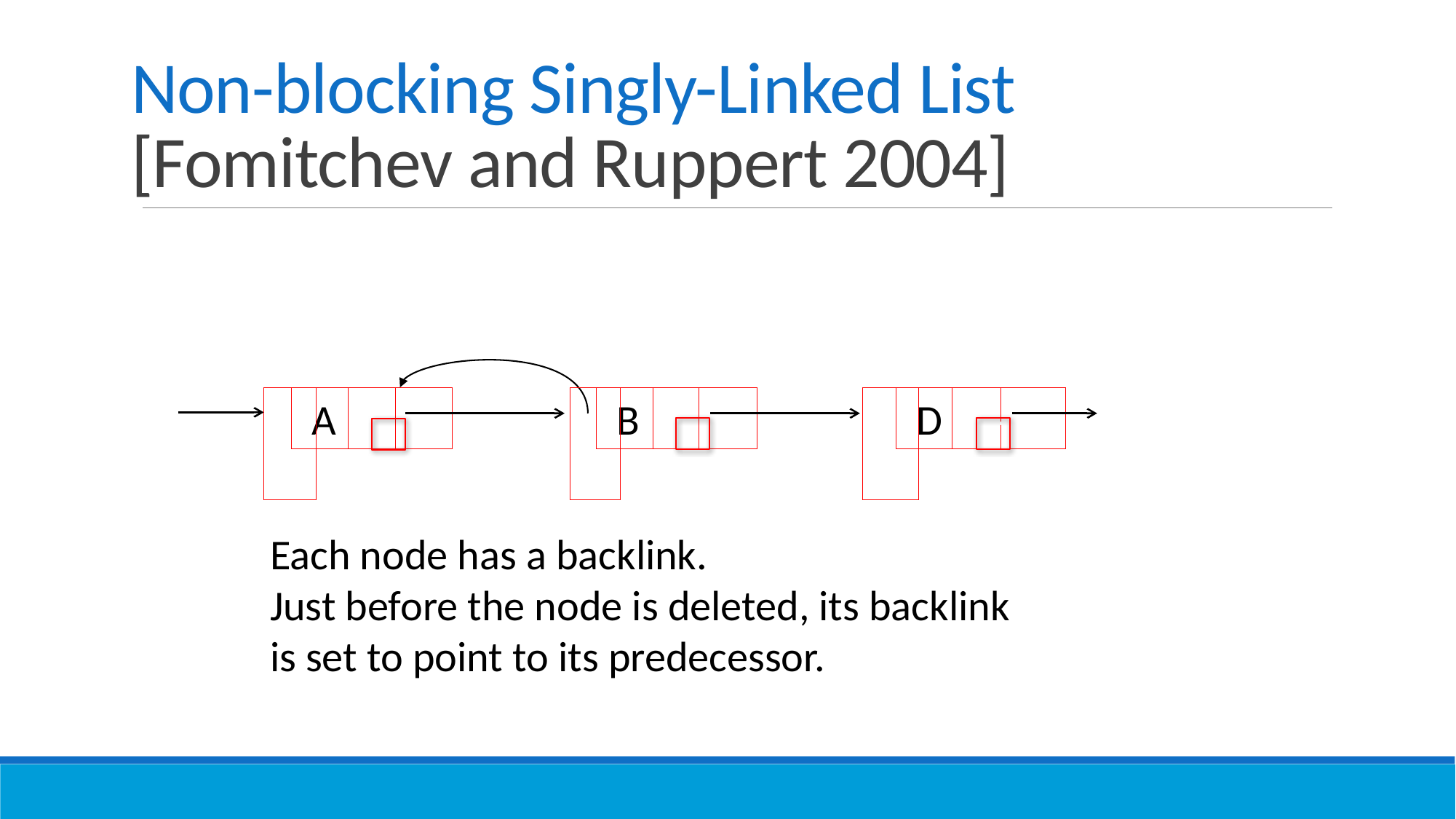

# Non-blocking Singly-Linked List        [Fomitchev and Ruppert 2004]
 A
 A

 B
 A

 D
 –-

Each node has a backlink.
Just before the node is deleted, its backlink is set to point to its predecessor.